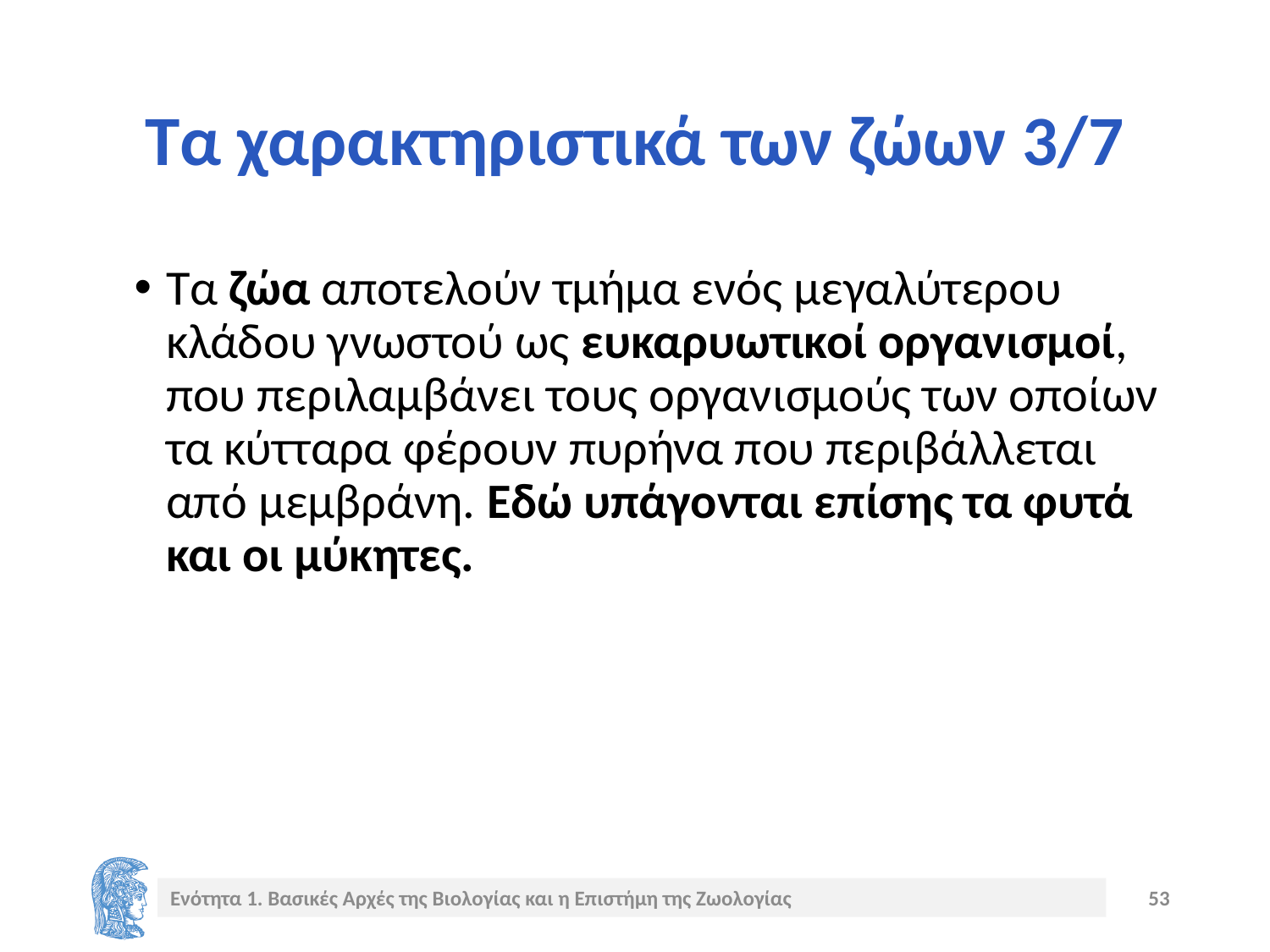

# Τα χαρακτηριστικά των ζώων 3/7
Τα ζώα αποτελούν τμήμα ενός μεγαλύτερου κλάδου γνωστού ως ευκαρυωτικοί οργανισμοί, που περιλαμβάνει τους οργανισμούς των οποίων τα κύτταρα φέρουν πυρήνα που περιβάλλεται από μεμβράνη. Εδώ υπάγονται επίσης τα φυτά και οι μύκητες.
Ενότητα 1. Βασικές Αρχές της Βιολογίας και η Επιστήμη της Ζωολογίας
53